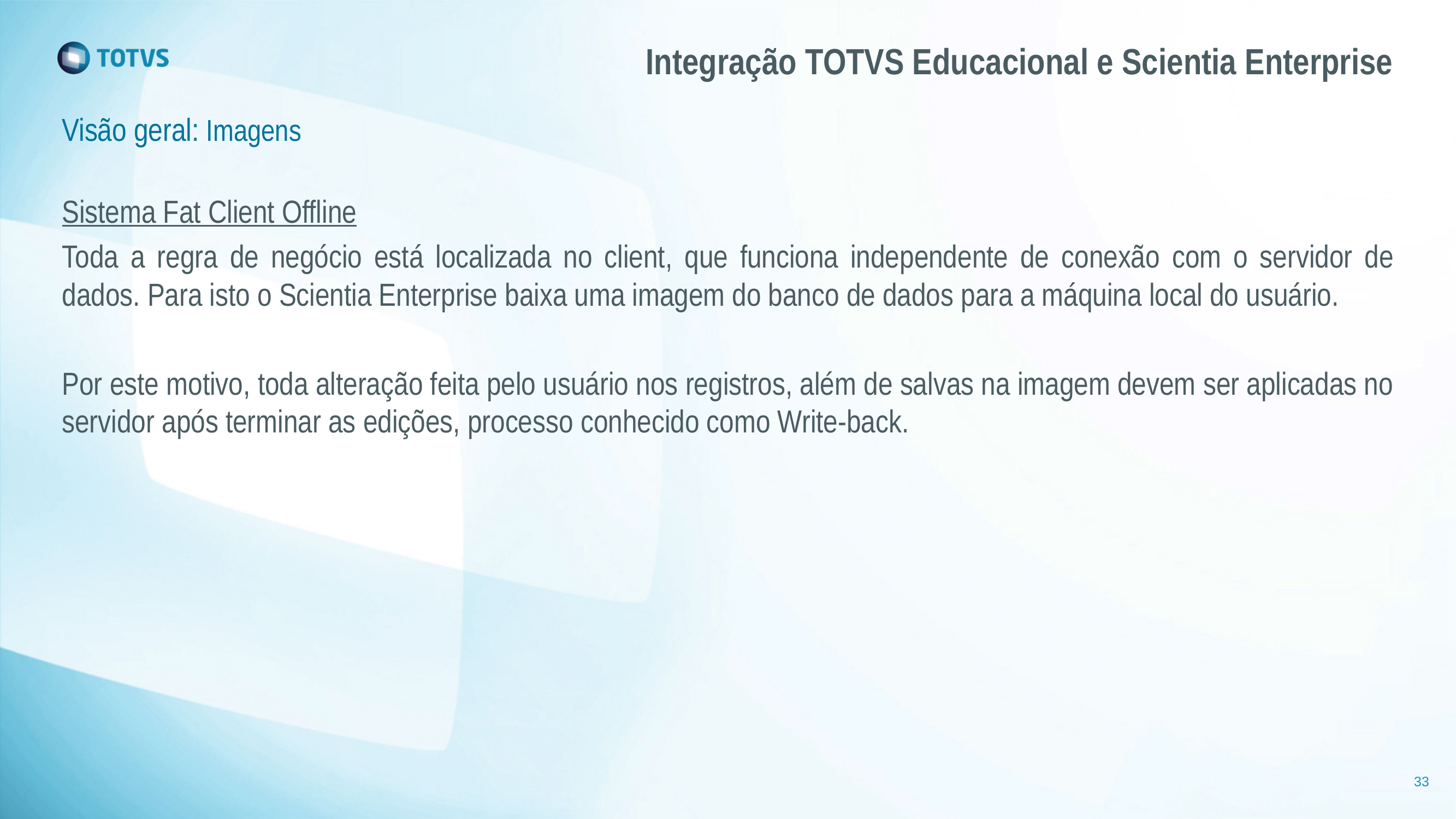

# Integração TOTVS Educacional e Scientia Enterprise
Visão geral: Imagens
Sistema Fat Client Offline
Toda a regra de negócio está localizada no client, que funciona independente de conexão com o servidor de dados. Para isto o Scientia Enterprise baixa uma imagem do banco de dados para a máquina local do usuário.

Por este motivo, toda alteração feita pelo usuário nos registros, além de salvas na imagem devem ser aplicadas no servidor após terminar as edições, processo conhecido como Write-back.
33